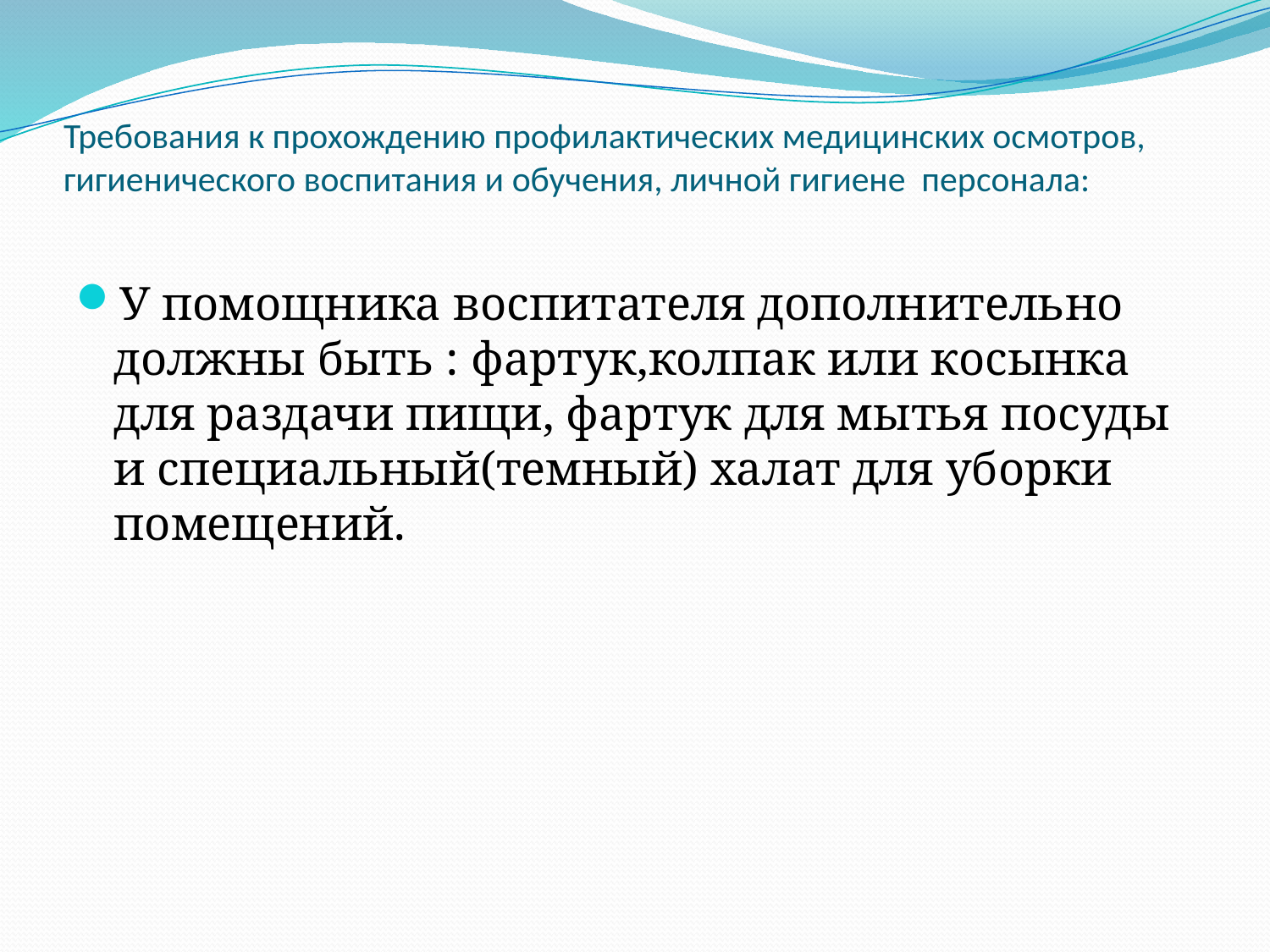

# Требования к прохождению профилактических медицинских осмотров, гигиенического воспитания и обучения, личной гигиене  персонала:
У помощника воспитателя дополнительно должны быть : фартук,колпак или косынка для раздачи пищи, фартук для мытья посуды и специальный(темный) халат для уборки помещений.